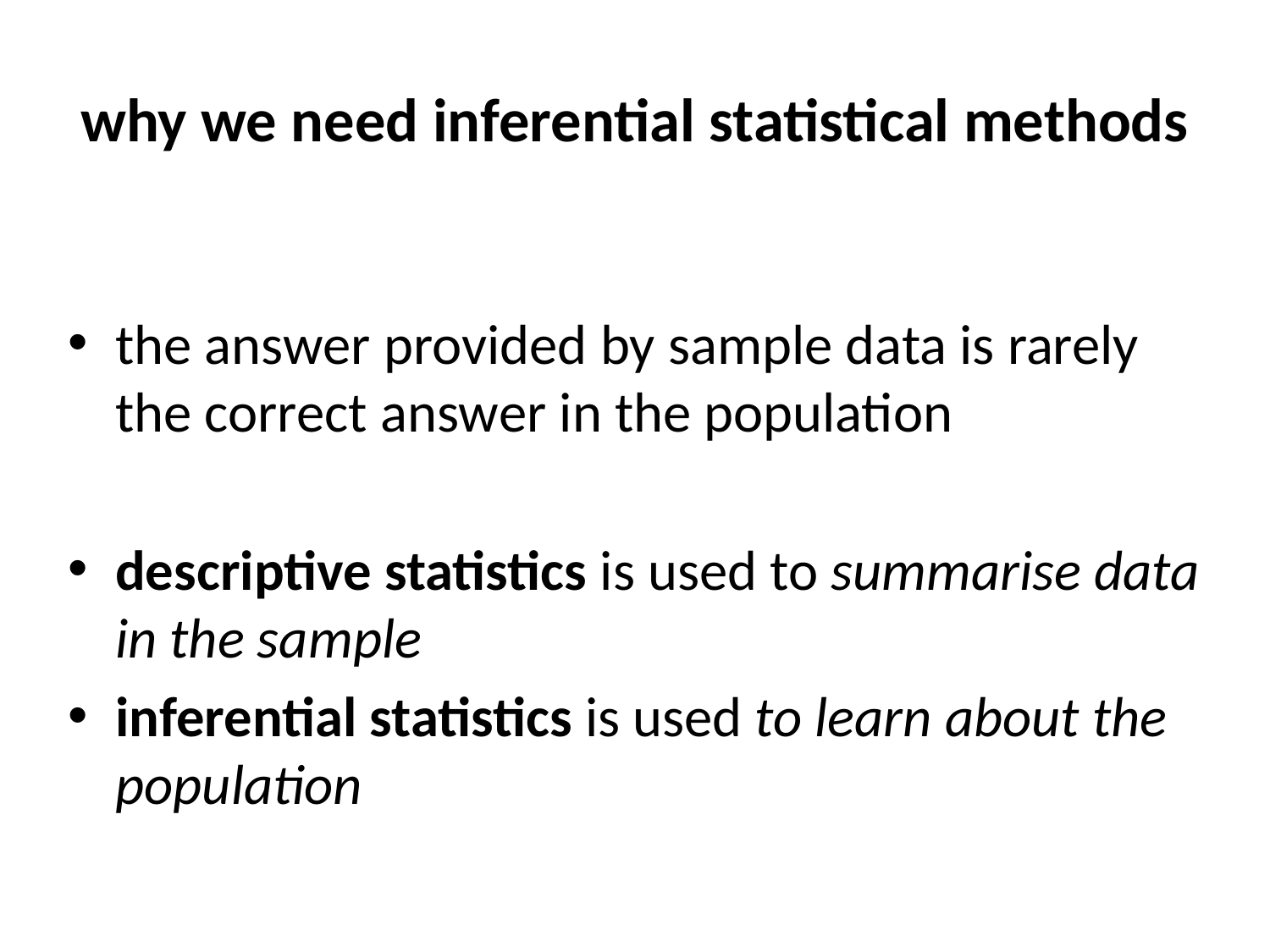

# why we need inferential statistical methods

the answer provided by sample data is rarely the correct answer in the population

descriptive statistics is used to summarise data in the sample
inferential statistics is used to learn about the population